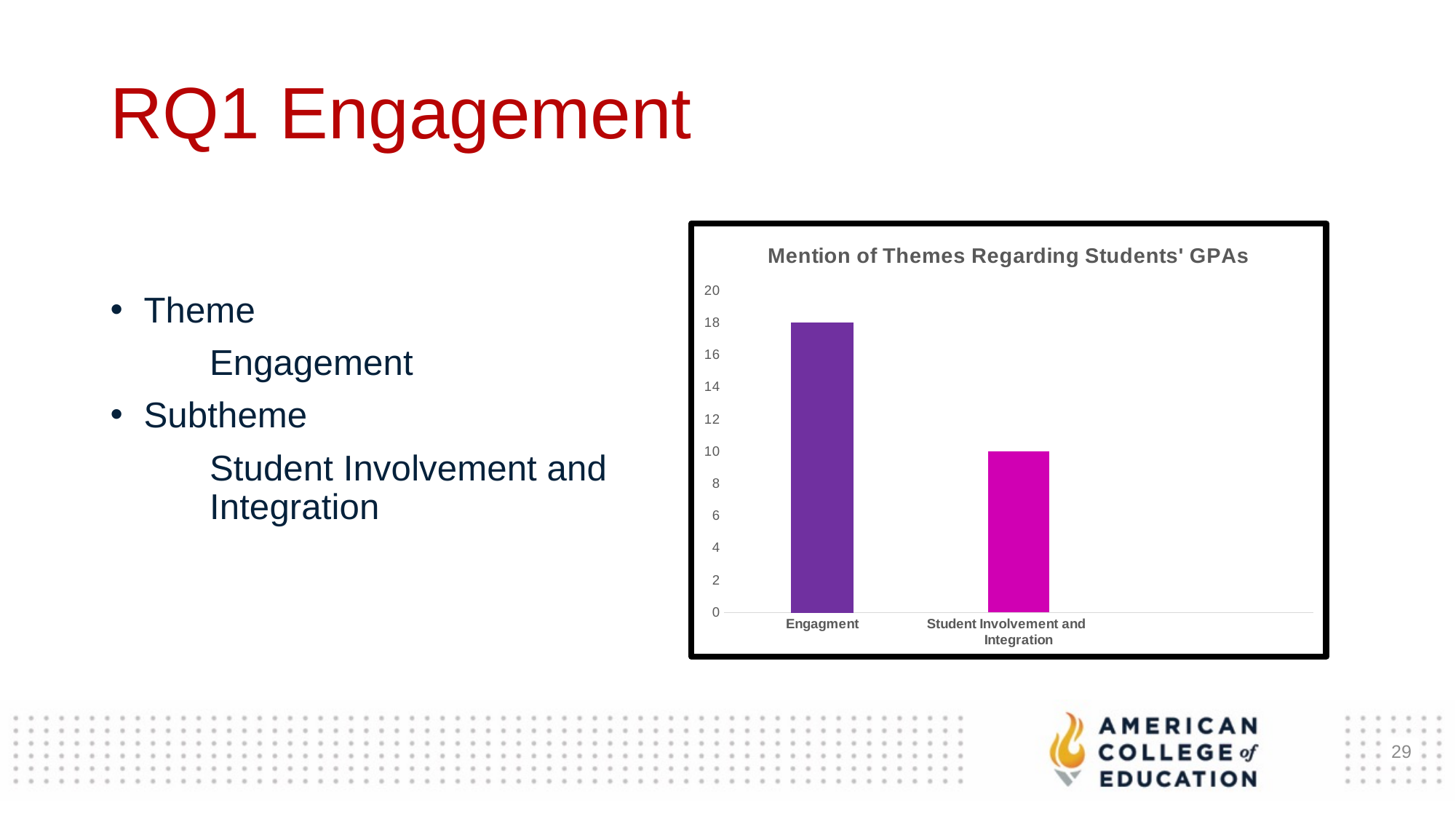

RQ1 Engagement

### Chart: Mention of Themes Regarding Students' GPAs

| Category | Mention of Themes Regarding Course Rigor |
|---|---|
| Engagment | 18.0 |
| Student Involvement and 	Integration | 10.0 |
Theme
	Engagement
Subtheme
	Student Involvement and 	Integration